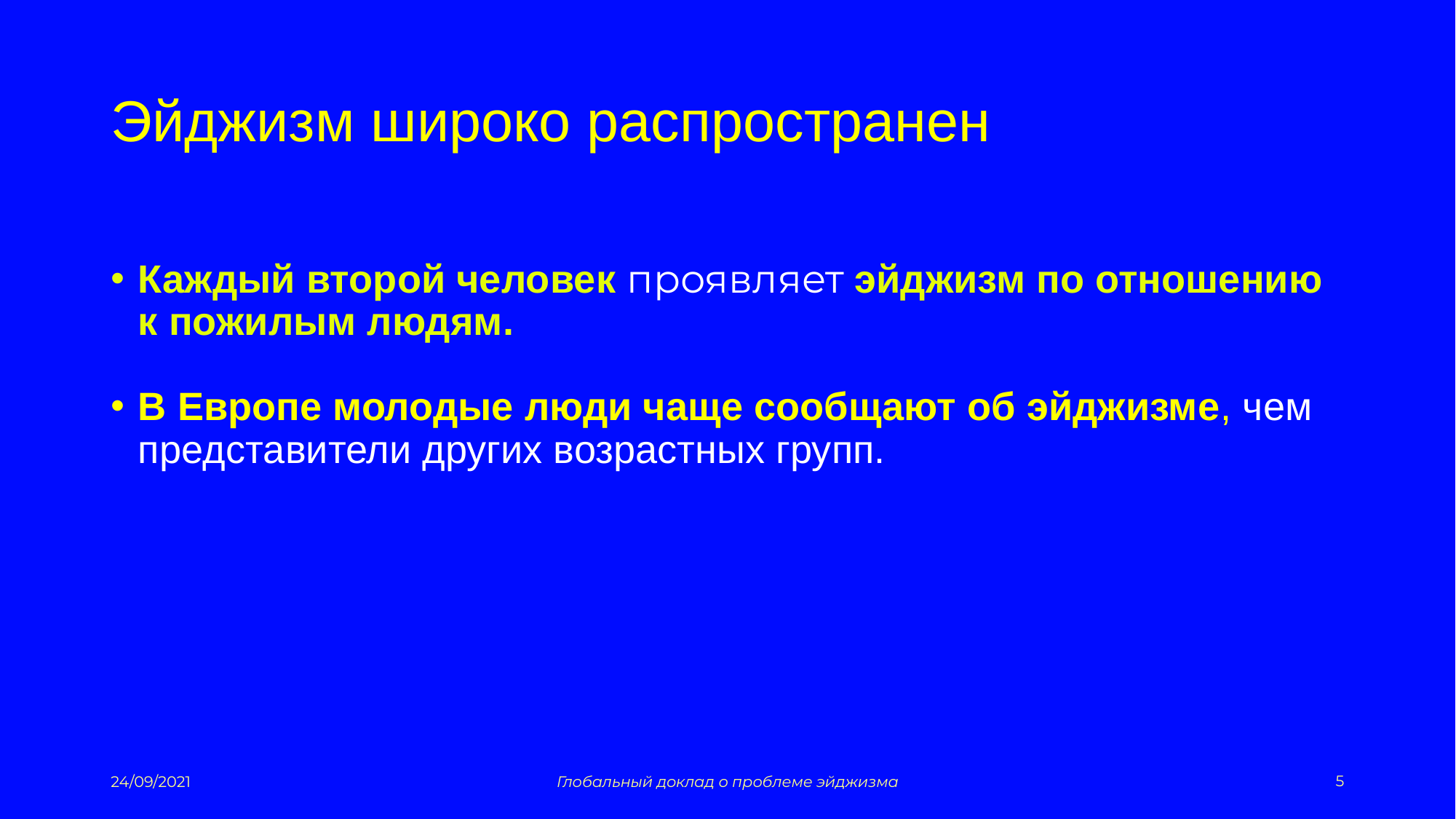

# Эйджизм широко распространен
Каждый второй человек проявляет эйджизм по отношению к пожилым людям.
В Европе молодые люди чаще сообщают об эйджизме, чем представители других возрастных групп.
24/09/2021
Глобальный доклад о проблеме эйджизма
5